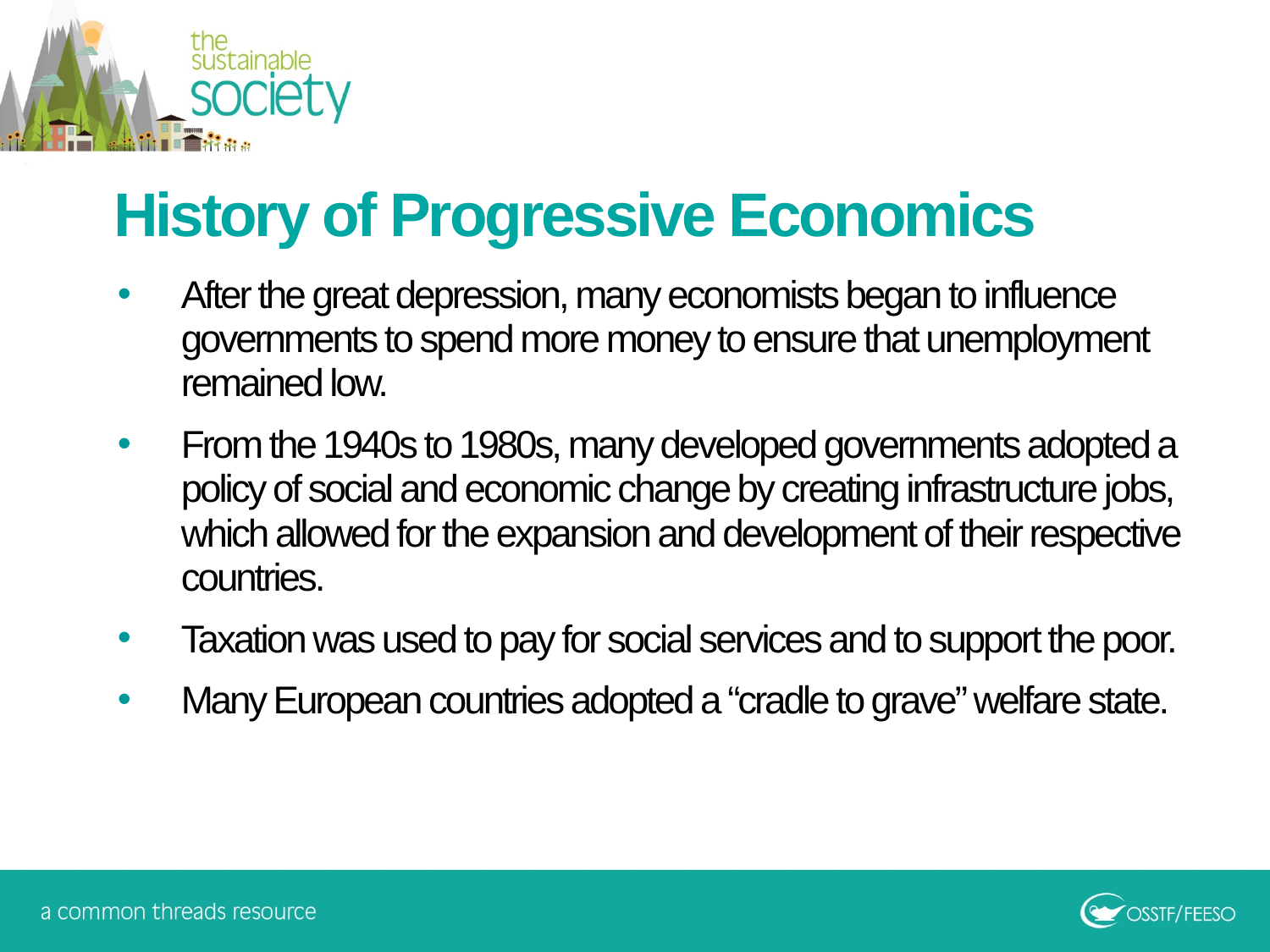

History of Progressive Economics
After the great depression, many economists began to influence governments to spend more money to ensure that unemployment remained low.
From the 1940s to 1980s, many developed governments adopted a policy of social and economic change by creating infrastructure jobs, which allowed for the expansion and development of their respective countries.
Taxation was used to pay for social services and to support the poor.
Many European countries adopted a “cradle to grave” welfare state.